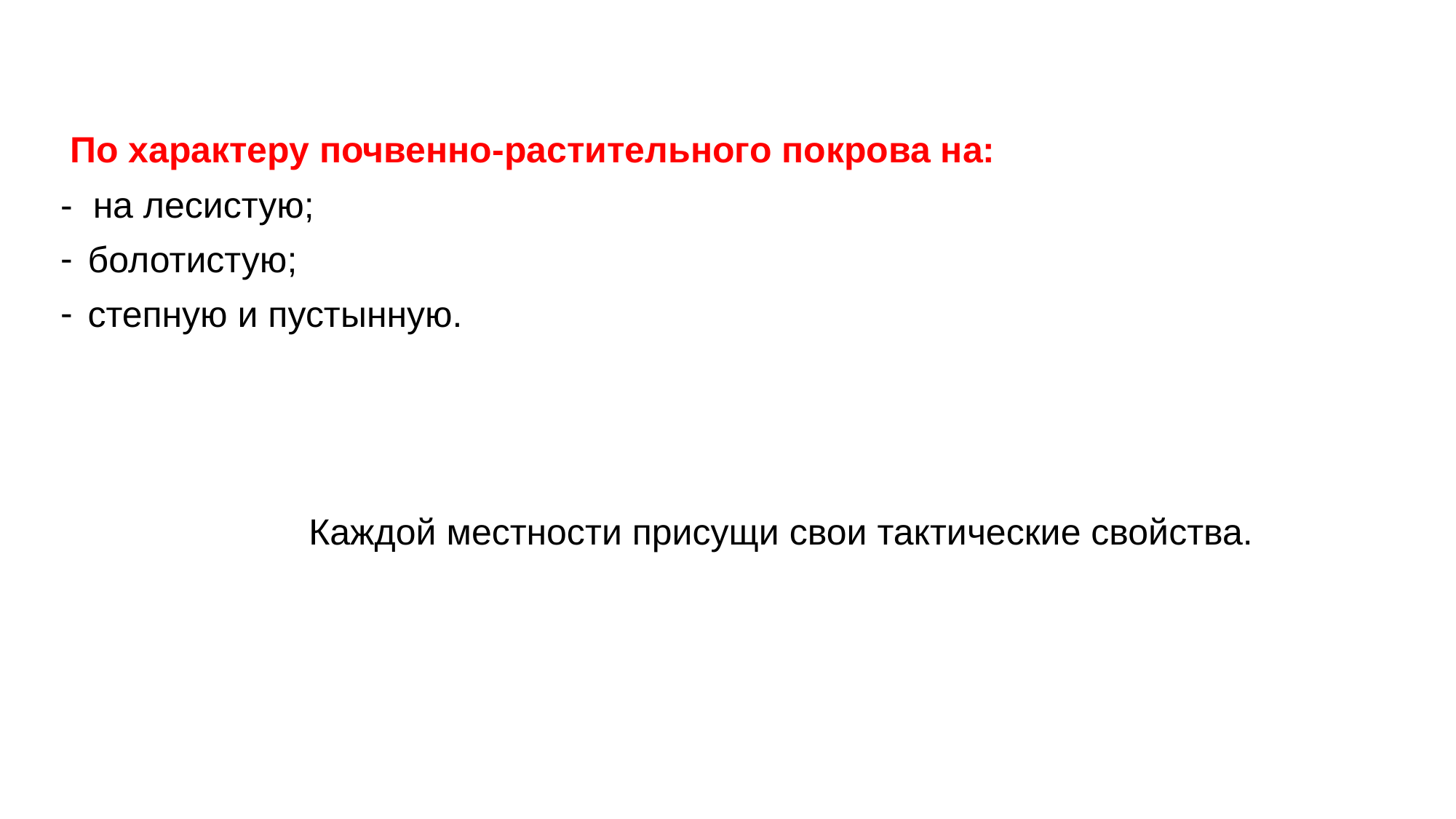

По характеру почвенно-растительного покрова на:
-  на лесистую;
болотистую;
степную и пустынную.

	Каждой местности присущи свои тактические свойства.